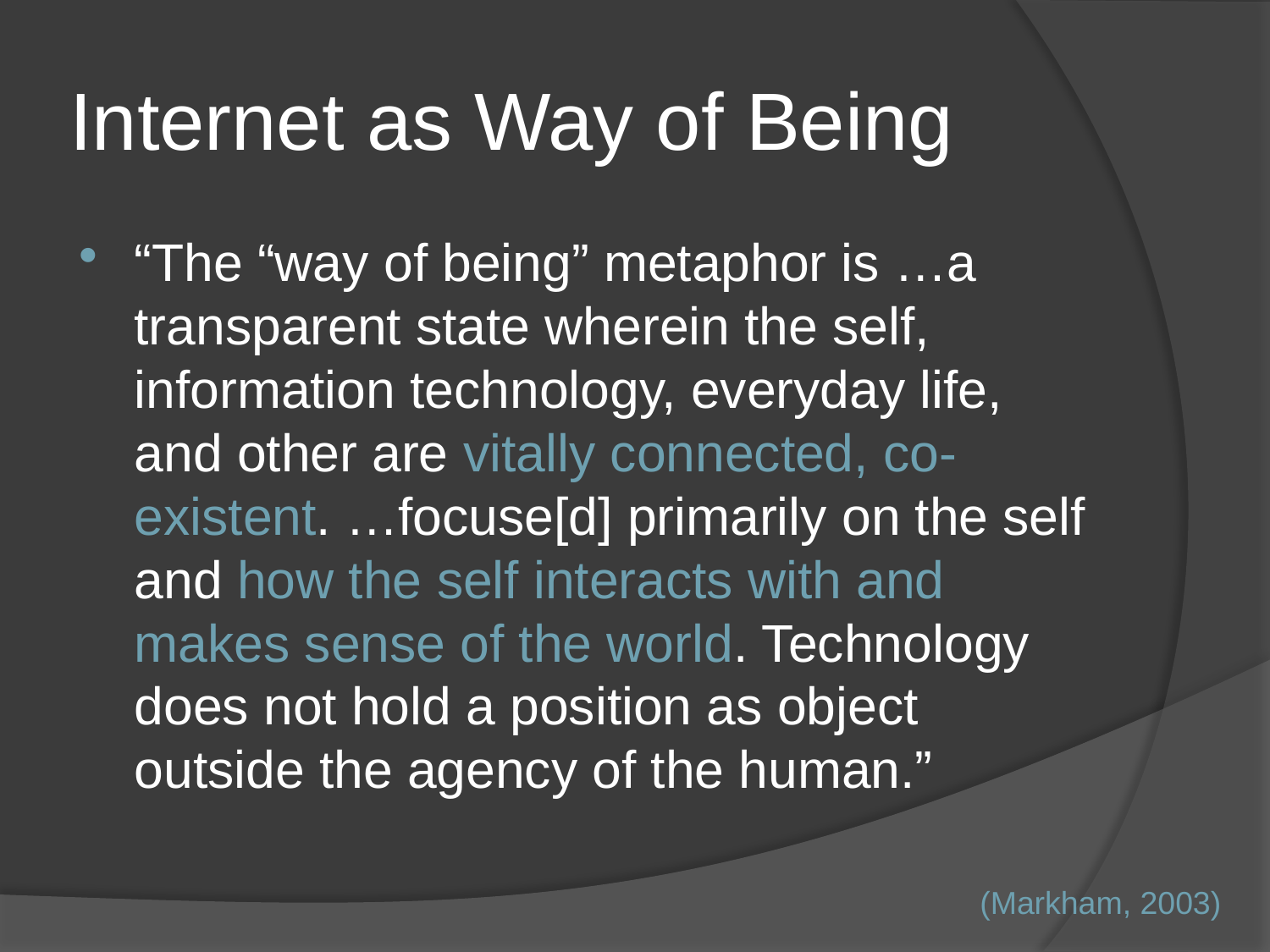

# Internet as Way of Being
“The “way of being” metaphor is …a transparent state wherein the self, information technology, everyday life, and other are vitally connected, co-existent. …focuse[d] primarily on the self and how the self interacts with and makes sense of the world. Technology does not hold a position as object outside the agency of the human.”
(Markham, 2003)